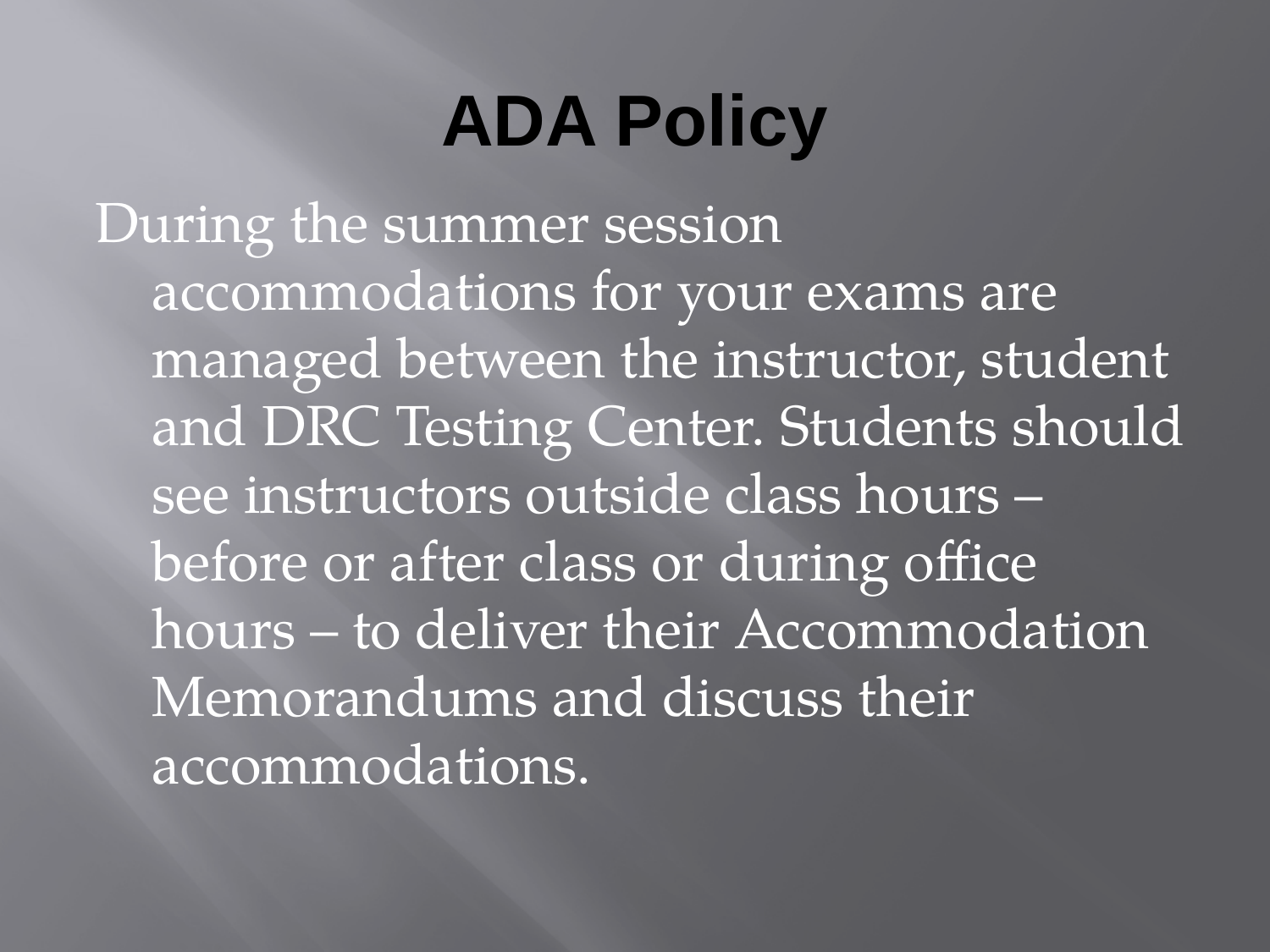

# ADA Policy
During the summer session accommodations for your exams are managed between the instructor, student and DRC Testing Center. Students should see instructors outside class hours – before or after class or during office hours – to deliver their Accommodation Memorandums and discuss their accommodations.